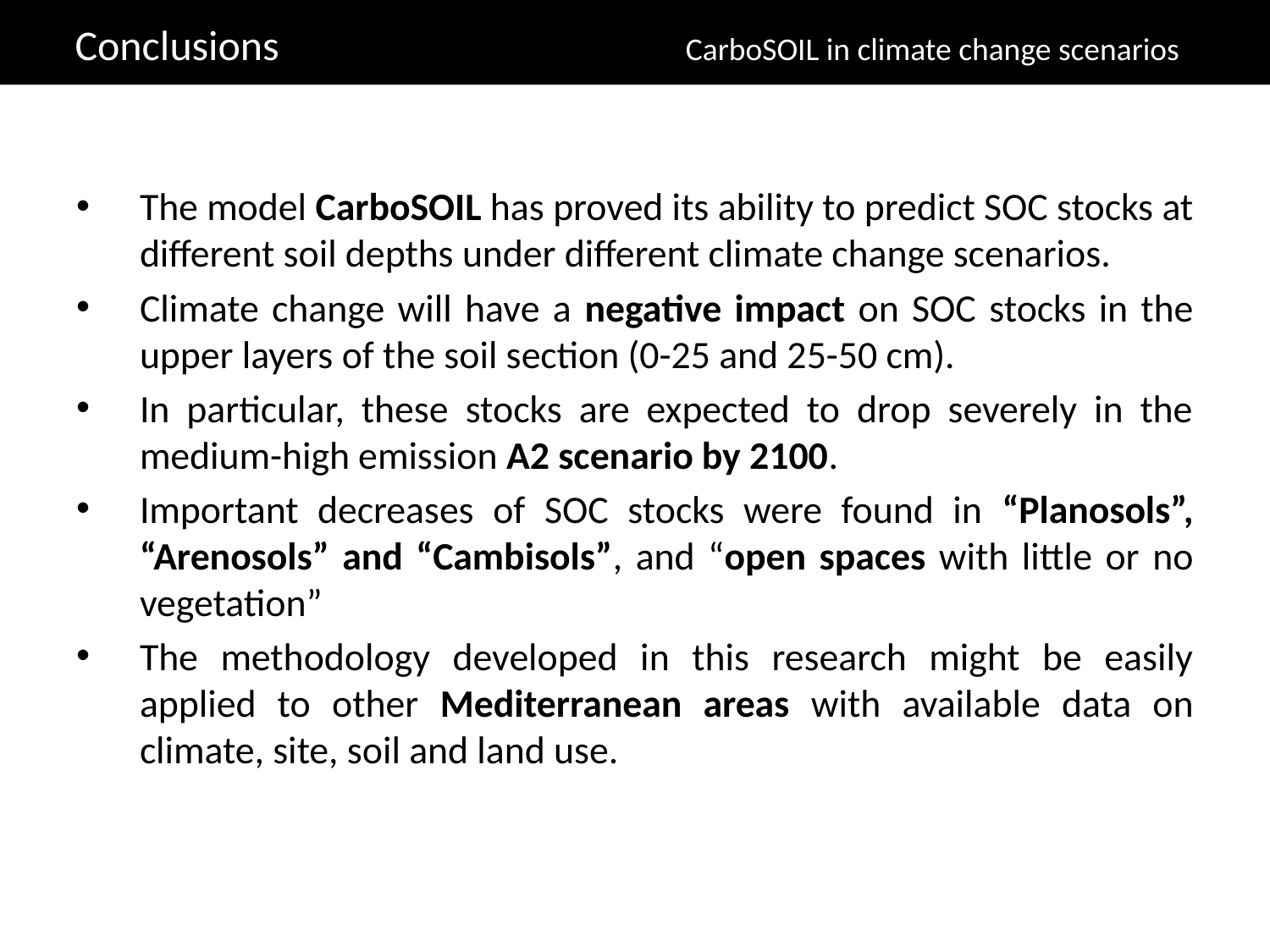

Conclusions 		                       CarboSOIL in climate change scenarios
The model CarboSOIL has proved its ability to predict SOC stocks at different soil depths under different climate change scenarios.
Climate change will have a negative impact on SOC stocks in the upper layers of the soil section (0-25 and 25-50 cm).
In particular, these stocks are expected to drop severely in the medium-high emission A2 scenario by 2100.
Important decreases of SOC stocks were found in “Planosols”, “Arenosols” and “Cambisols”, and “open spaces with little or no vegetation”
The methodology developed in this research might be easily applied to other Mediterranean areas with available data on climate, site, soil and land use.